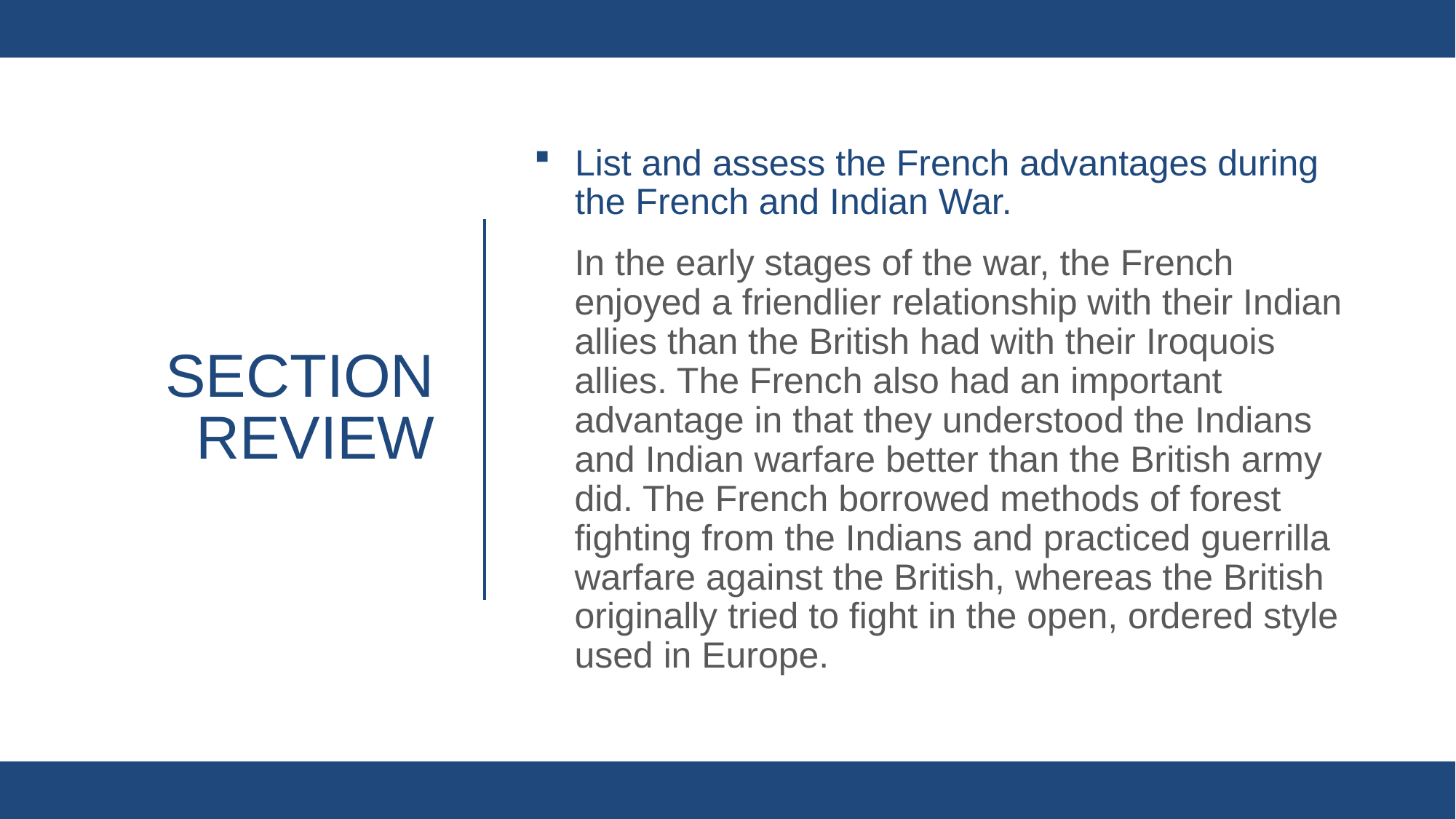

List and assess the French advantages during the French and Indian War.
In the early stages of the war, the French enjoyed a friendlier relationship with their Indian allies than the British had with their Iroquois allies. The French also had an important advantage in that they understood the Indians and Indian warfare better than the British army did. The French borrowed methods of forest fighting from the Indians and practiced guerrilla warfare against the British, whereas the British originally tried to fight in the open, ordered style used in Europe.
# Section review